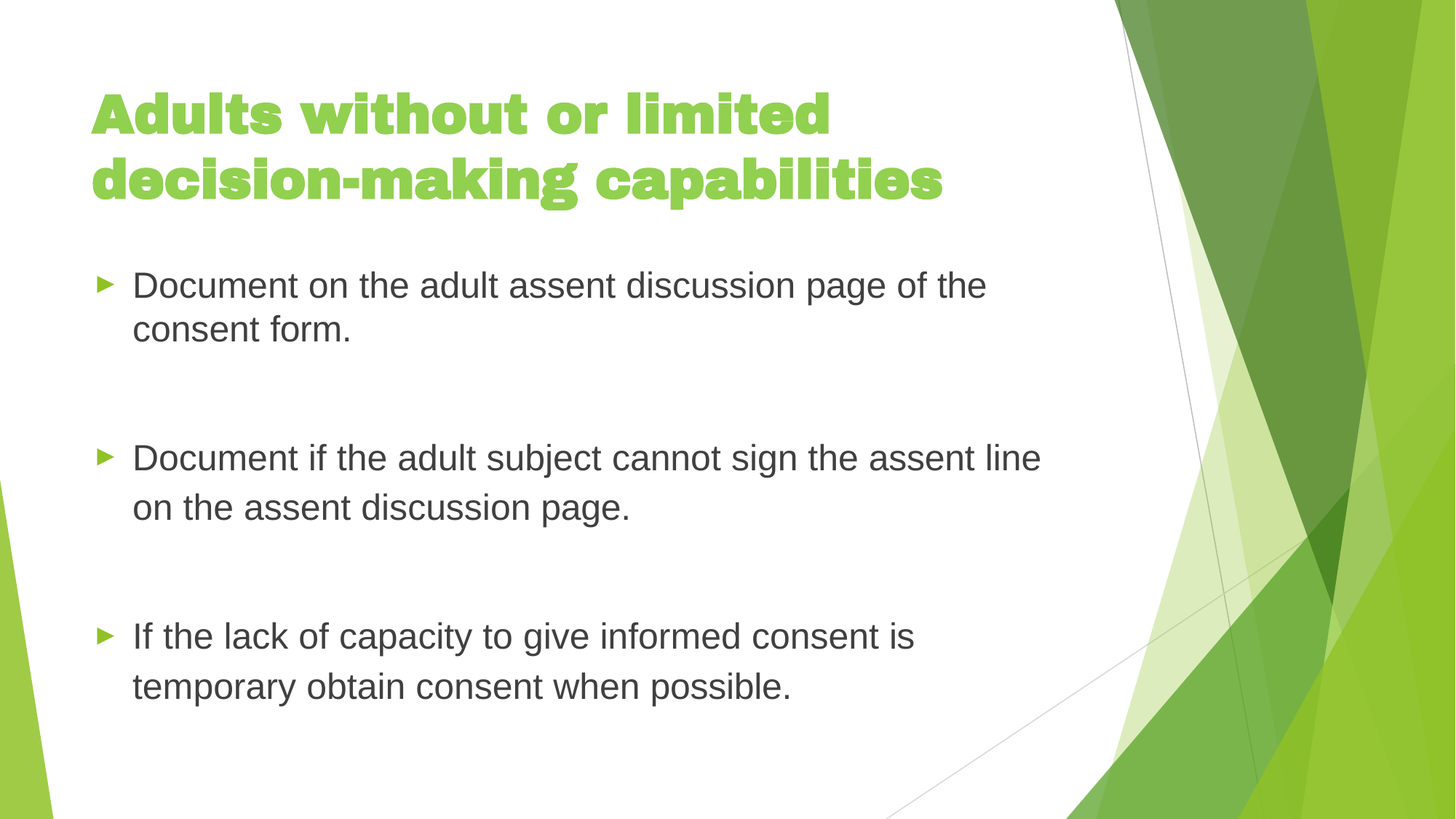

# Adults without or limited decision-making capabilities
Document on the adult assent discussion page of the consent form.

Document if the adult subject cannot sign the assent line on the assent discussion page.

If the lack of capacity to give informed consent is temporary obtain consent when possible.